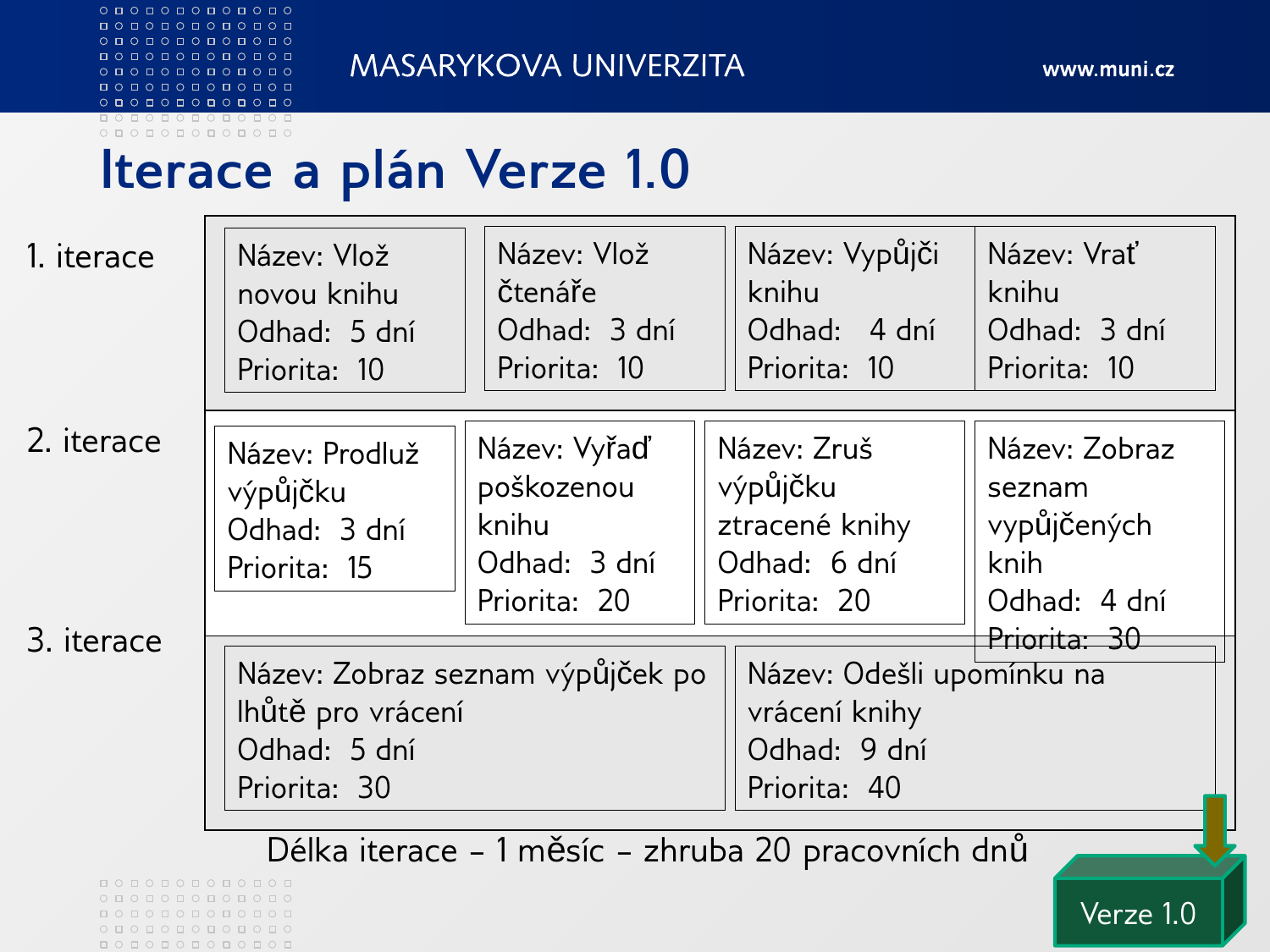

# Iterace a plán Verze 1.0
|  |
| --- |
|  |
|  |
1. iterace
Název: Vlož čtenáře
Odhad:  3 dní
Priorita:  10
Název: Vypůjči knihu
Odhad:   4 dní
Priorita:  10
Název: Vrať knihu
Odhad:  3 dní
Priorita:  10
Název: Vlož novou knihu
Odhad:  5 dní
Priorita:  10
2. iterace
Název: Vyřaď poškozenou knihu
Odhad:  3 dní
Priorita:  20
Název: Zruš výpůjčku ztracené knihy
Odhad:  6 dní
Priorita:  20
Název: Zobraz seznam vypůjčených knih
Odhad:  4 dní
Priorita:  30
Název: Prodluž výpůjčku
Odhad:  3 dní
Priorita:  15
3. iterace
Název: Zobraz seznam výpůjček po lhůtě pro vrácení
Odhad:  5 dní
Priorita:  30
Název: Odešli upomínku na vrácení knihy
Odhad:  9 dní
Priorita:  40

Délka iterace – 1 měsíc – zhruba 20 pracovních dnů
Verze 1.0